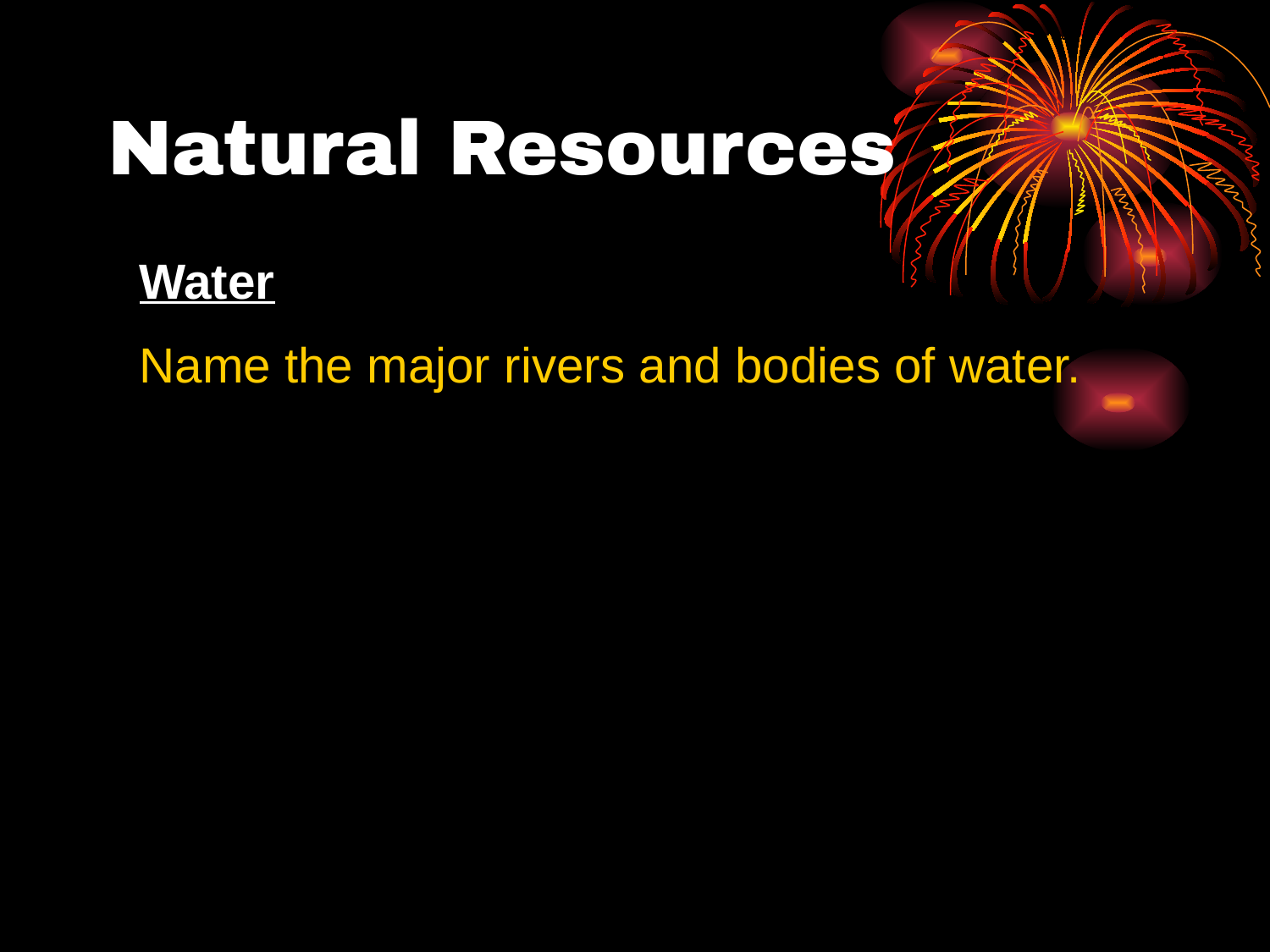

# Natural Resources
Water
Name the major rivers and bodies of water.